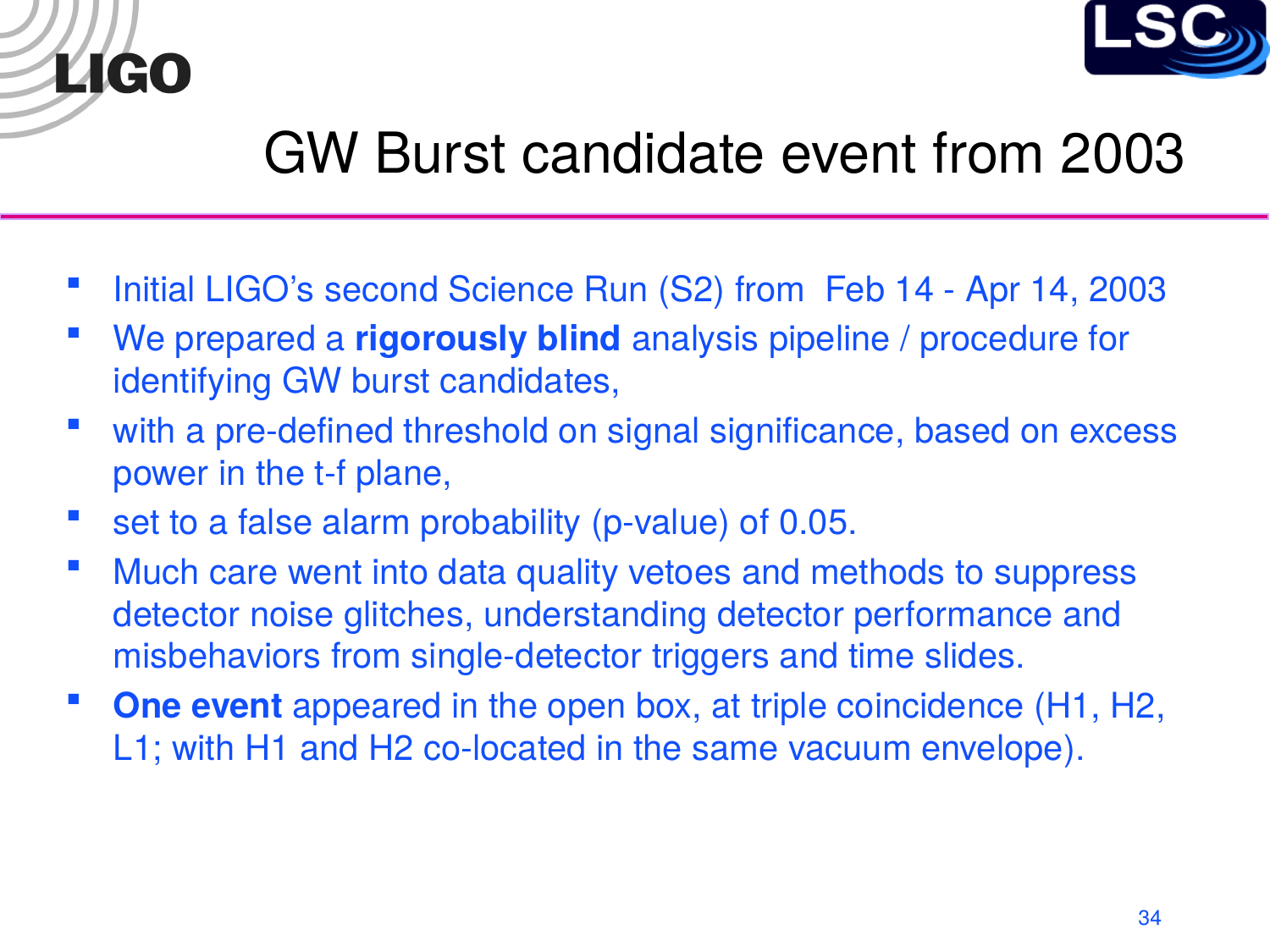

# GW Burst candidate event from 2003
Initial LIGO’s second Science Run (S2) from  Feb 14 - Apr 14, 2003
We prepared a rigorously blind analysis pipeline / procedure for identifying GW burst candidates,
with a pre-defined threshold on signal significance, based on excess power in the t-f plane,
set to a false alarm probability (p-value) of 0.05.
Much care went into data quality vetoes and methods to suppress detector noise glitches, understanding detector performance and misbehaviors from single-detector triggers and time slides.
One event appeared in the open box, at triple coincidence (H1, H2, L1; with H1 and H2 co-located in the same vacuum envelope).

34